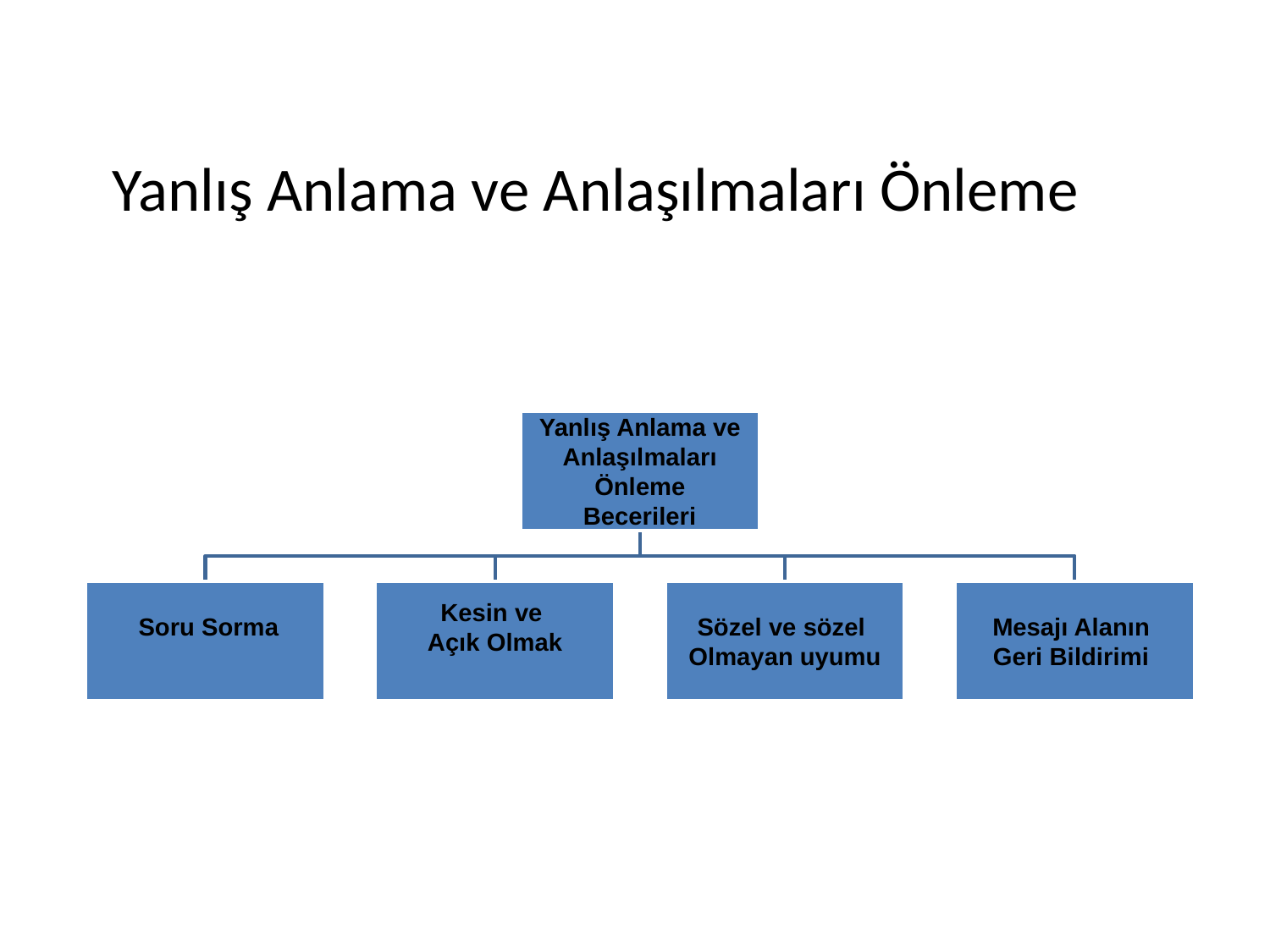

# Yanlış Anlama ve Anlaşılmaları Önleme
Yanlış Anlama ve Anlaşılmaları Önleme
Becerileri
 Soru Sorma

Kesin ve
Açık Olmak

Sözel ve sözel
Olmayan uyumu
Mesajı Alanın
Geri Bildirimi